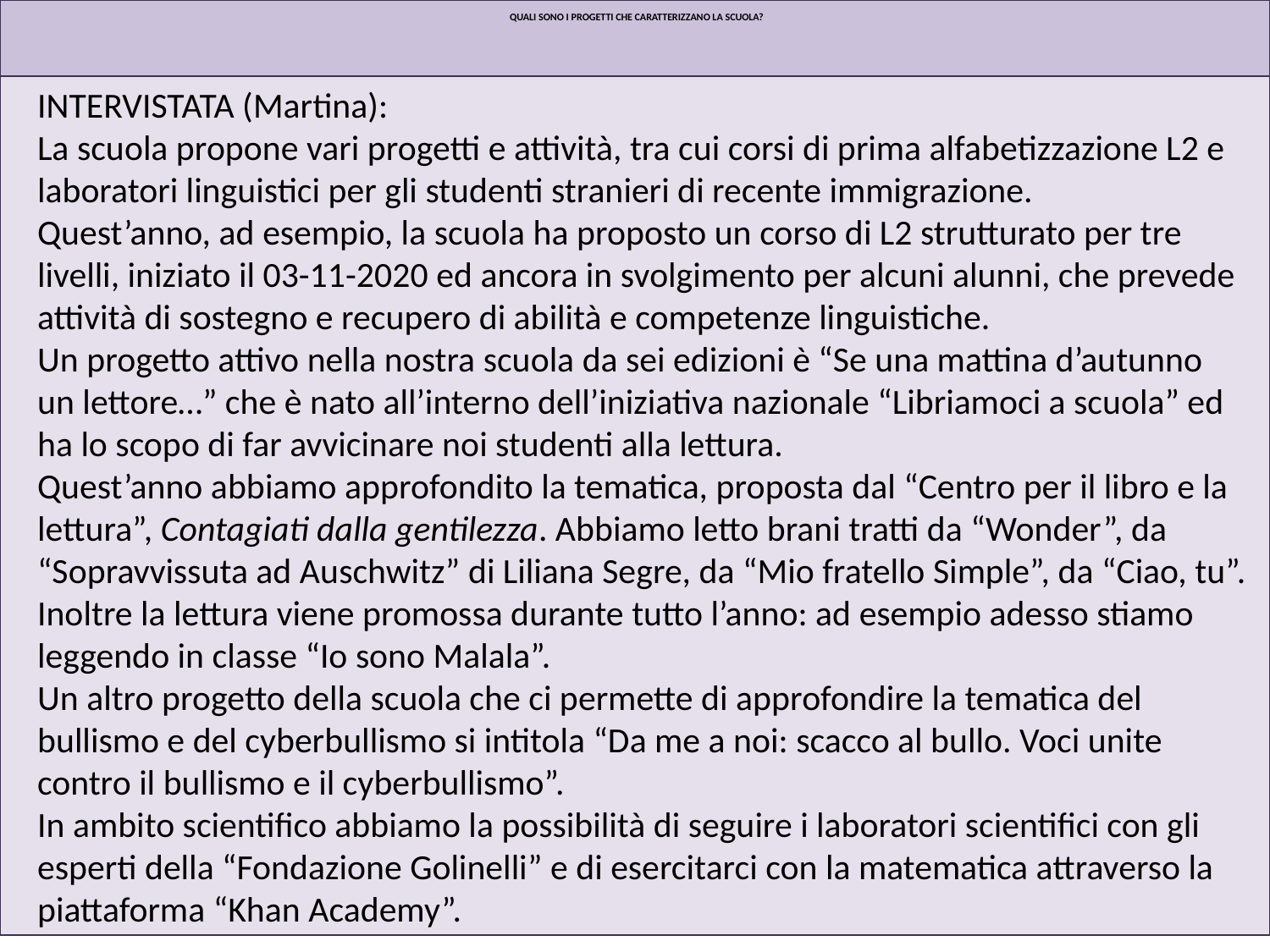

QUALI SONO I PROGETTI CHE CARATTERIZZANO LA SCUOLA?

INTERVISTATA (Martina):
La scuola propone vari progetti e attività, tra cui corsi di prima alfabetizzazione L2 e laboratori linguistici per gli studenti stranieri di recente immigrazione.
Quest’anno, ad esempio, la scuola ha proposto un corso di L2 strutturato per tre livelli, iniziato il 03-11-2020 ed ancora in svolgimento per alcuni alunni, che prevede attività di sostegno e recupero di abilità e competenze linguistiche.
Un progetto attivo nella nostra scuola da sei edizioni è “Se una mattina d’autunno
un lettore…” che è nato all’interno dell’iniziativa nazionale “Libriamoci a scuola” ed ha lo scopo di far avvicinare noi studenti alla lettura.
Quest’anno abbiamo approfondito la tematica, proposta dal “Centro per il libro e la lettura”, Contagiati dalla gentilezza. Abbiamo letto brani tratti da “Wonder”, da “Sopravvissuta ad Auschwitz” di Liliana Segre, da “Mio fratello Simple”, da “Ciao, tu”. Inoltre la lettura viene promossa durante tutto l’anno: ad esempio adesso stiamo leggendo in classe “Io sono Malala”.
Un altro progetto della scuola che ci permette di approfondire la tematica del bullismo e del cyberbullismo si intitola “Da me a noi: scacco al bullo. Voci unite contro il bullismo e il cyberbullismo”.
In ambito scientifico abbiamo la possibilità di seguire i laboratori scientifici con gli esperti della “Fondazione Golinelli” e di esercitarci con la matematica attraverso la piattaforma “Khan Academy”.